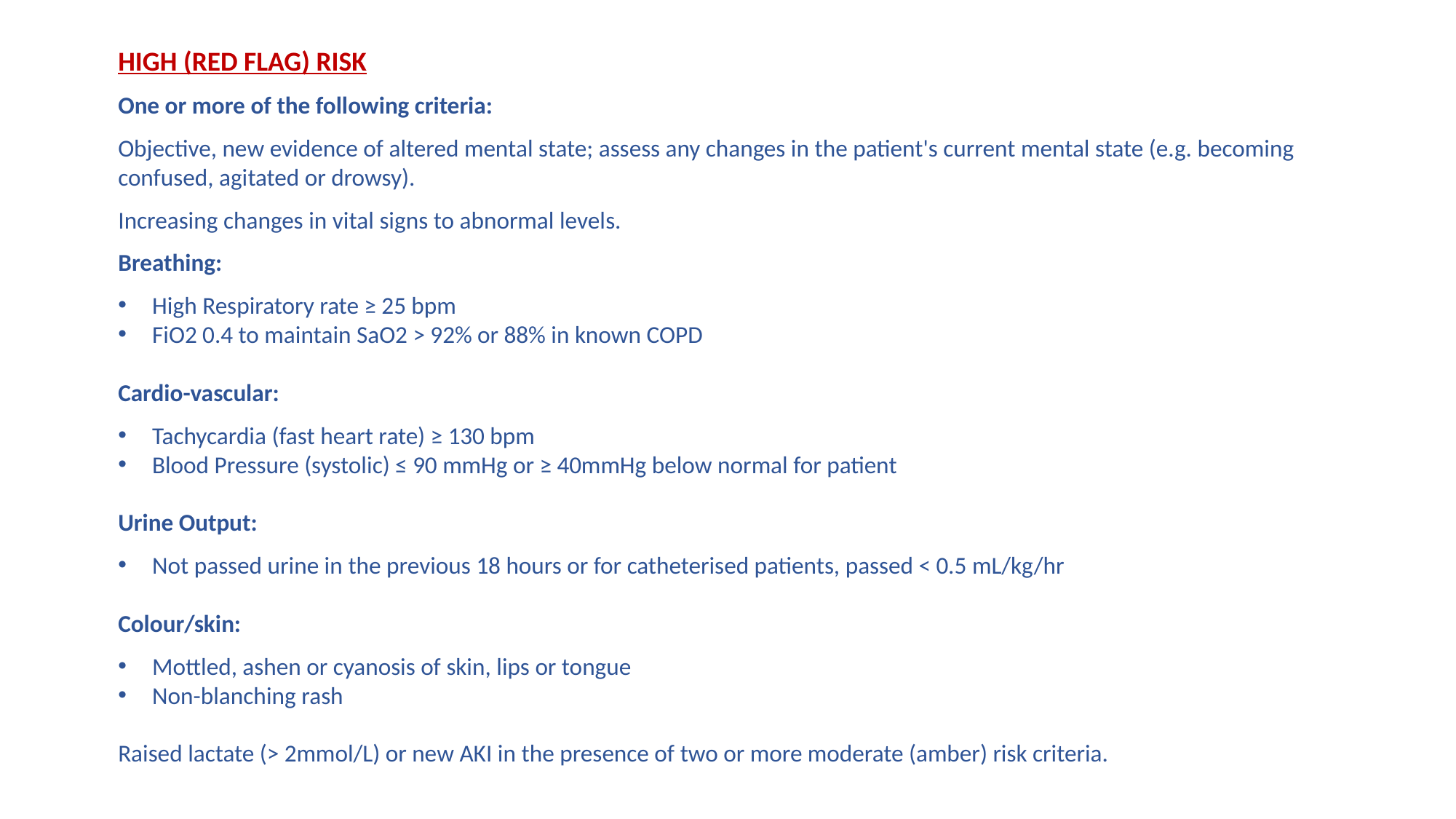

HIGH (RED FLAG) RISK
One or more of the following criteria:
Objective, new evidence of altered mental state; assess any changes in the patient's current mental state (e.g. becoming confused, agitated or drowsy).
Increasing changes in vital signs to abnormal levels.
Breathing:
High Respiratory rate ≥ 25 bpm
FiO2 0.4 to maintain SaO2 > 92% or 88% in known COPD

Cardio-vascular:
Tachycardia (fast heart rate) ≥ 130 bpm
Blood Pressure (systolic) ≤ 90 mmHg or ≥ 40mmHg below normal for patient

Urine Output:
Not passed urine in the previous 18 hours or for catheterised patients, passed < 0.5 mL/kg/hr

Colour/skin:
Mottled, ashen or cyanosis of skin, lips or tongue
Non-blanching rash

Raised lactate (> 2mmol/L) or new AKI in the presence of two or more moderate (amber) risk criteria.